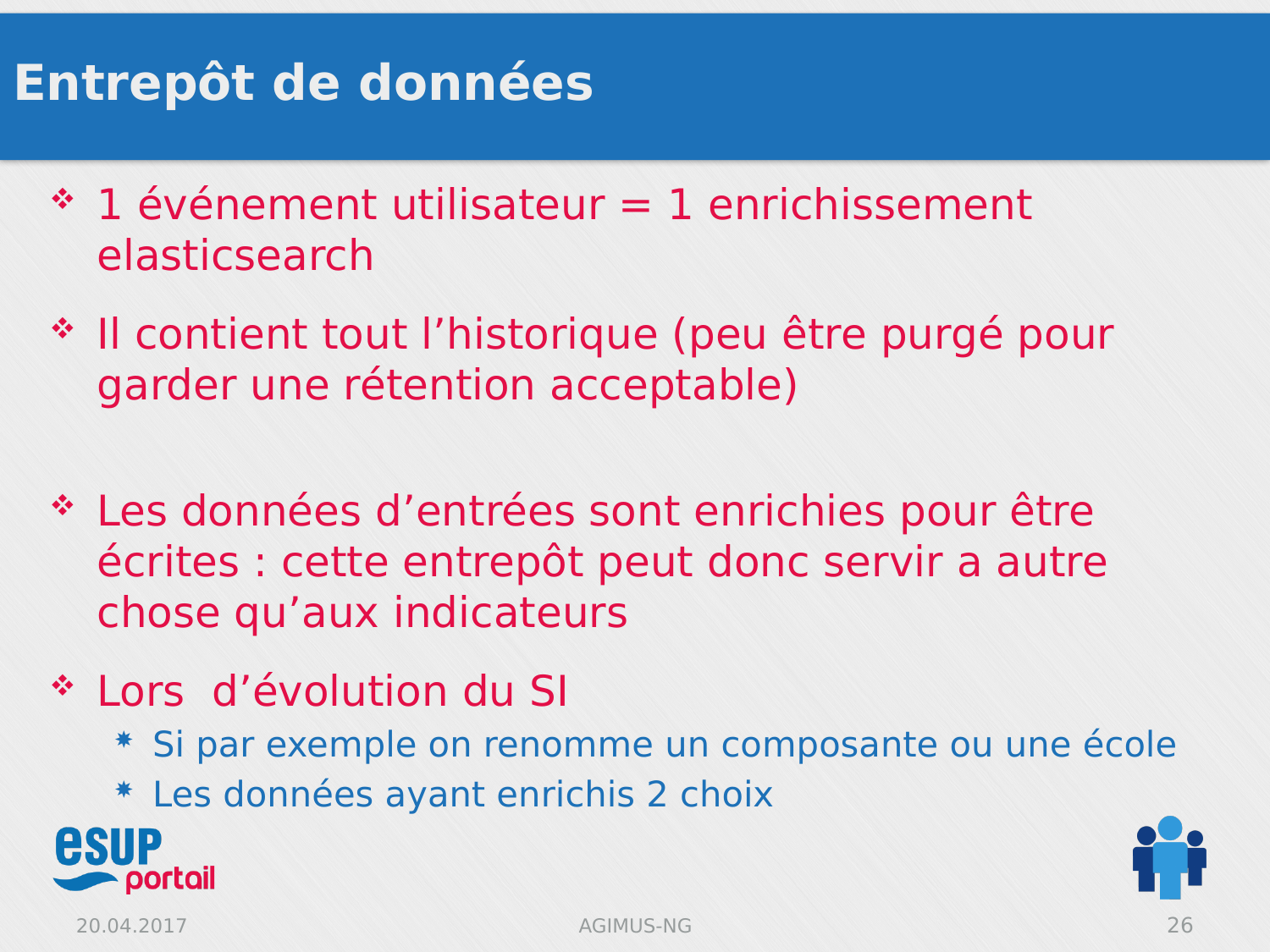

# Entrepôt de données
1 événement utilisateur = 1 enrichissement elasticsearch

Il contient tout l’historique (peu être purgé pour garder une rétention acceptable)

Les données d’entrées sont enrichies pour être écrites : cette entrepôt peut donc servir a autre chose qu’aux indicateurs

Lors  d’évolution du SI
Si par exemple on renomme un composante ou une école
Les données ayant enrichis 2 choix